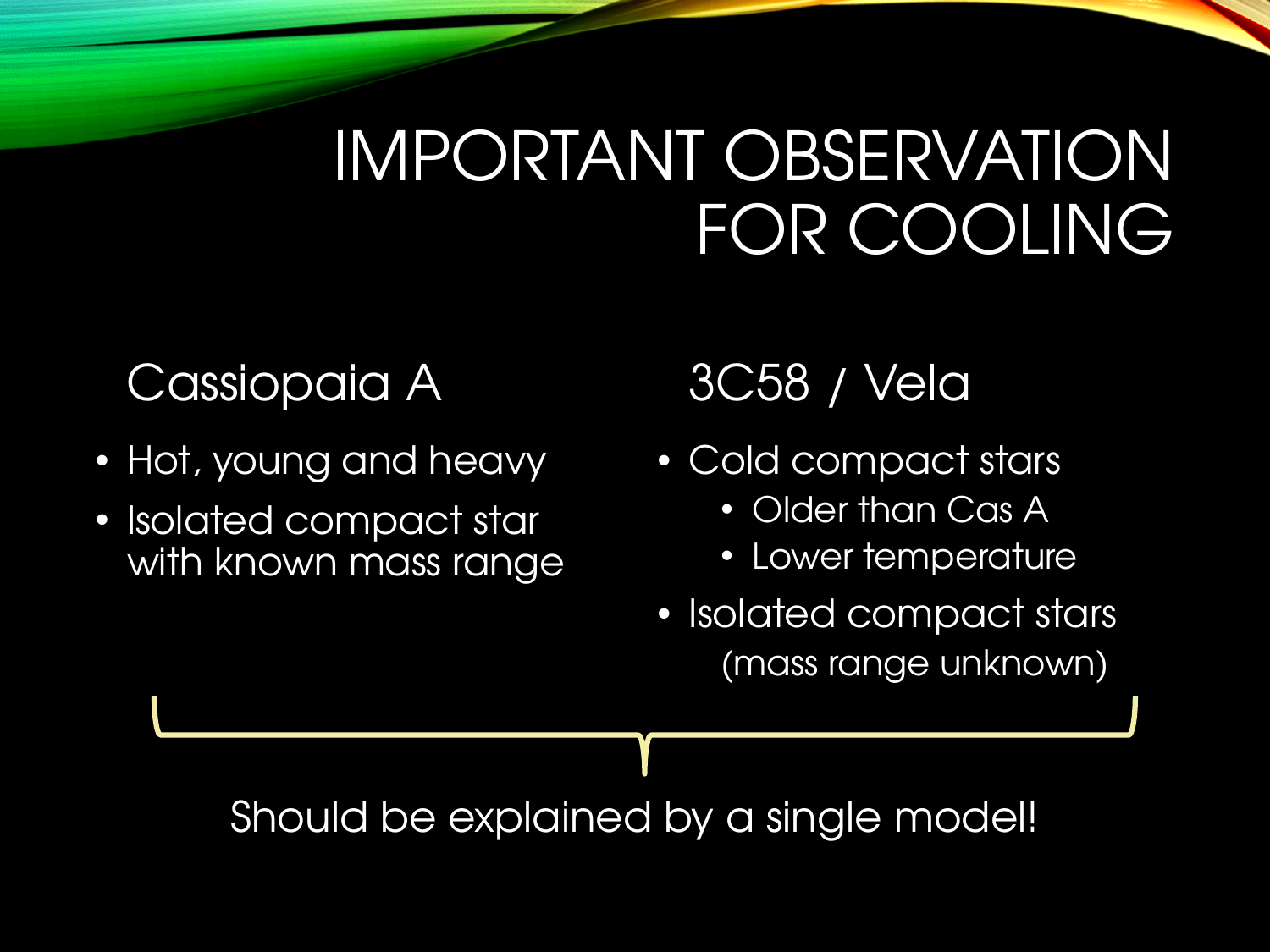

# Important Observation for Cooling

Cassiopaia A
3C58 / Vela
Hot, young and heavy
Isolated compact star with known mass range

Cold compact stars
Older than Cas A
Lower temperature
Isolated compact stars
(mass range unknown)

Should be explained by a single model!